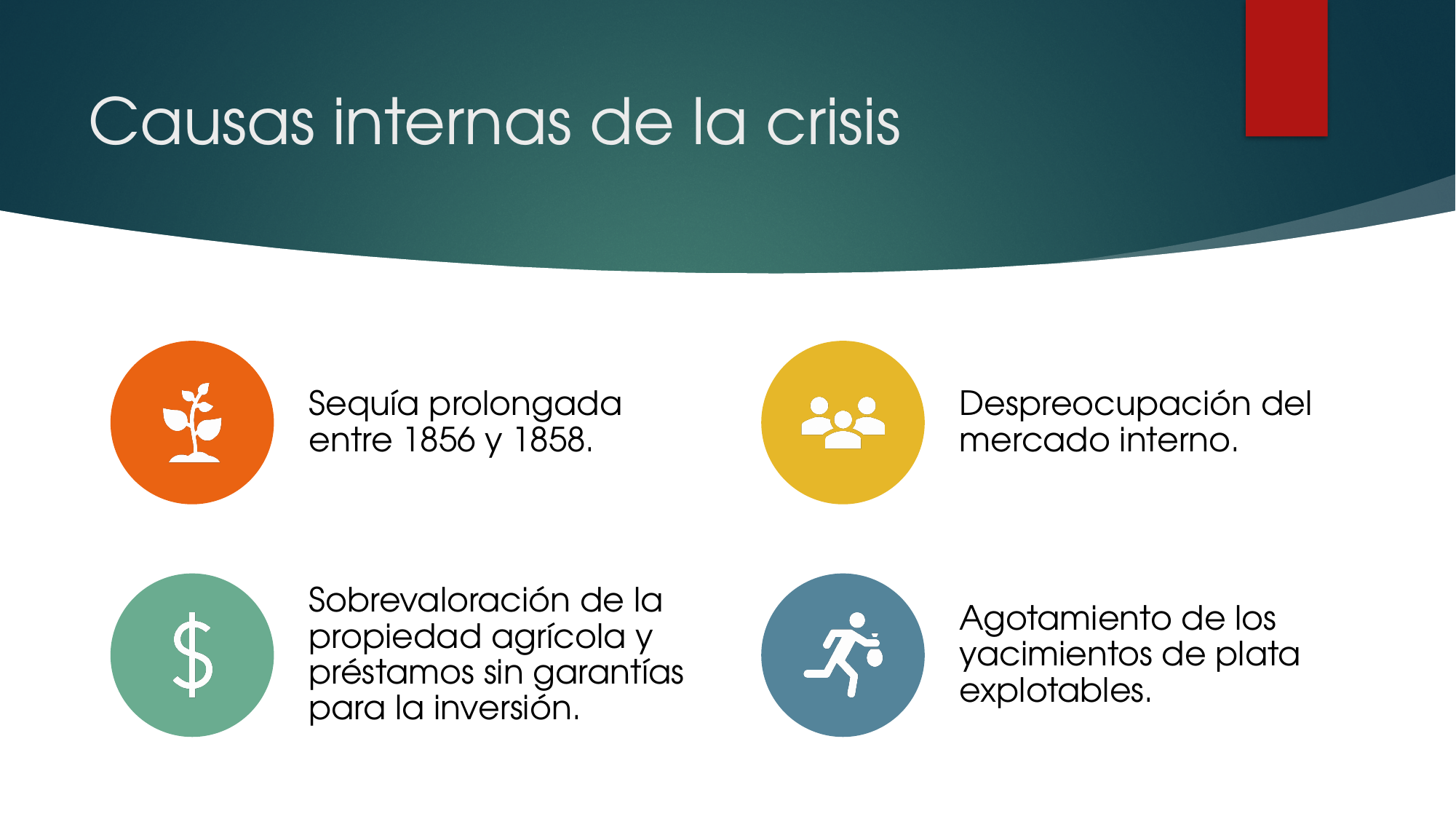

# Causas internas de la crisis

Sequía prolongada entre 1856 y 1858.
Despreocupación del mercado interno.
Sobrevaloración de la propiedad agrícola y préstamos sin garantías para la inversión.
Agotamiento de los yacimientos de plata explotables.